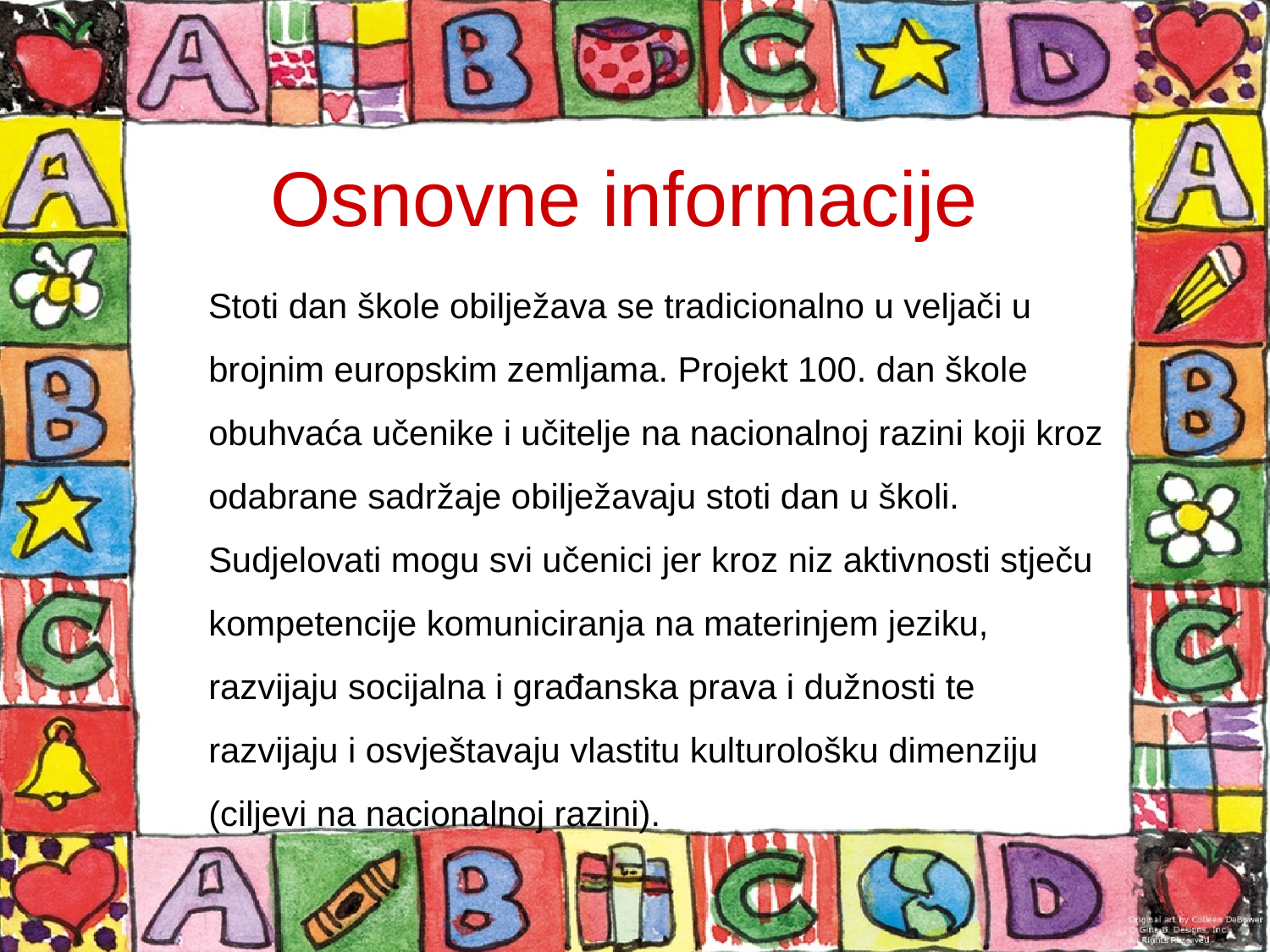

# Osnovne informacije
        Stoti dan škole obilježava se tradicionalno u veljači u brojnim europskim zemljama. Projekt 100. dan škole obuhvaća učenike i učitelje na nacionalnoj razini koji kroz odabrane sadržaje obilježavaju stoti dan u školi. Sudjelovati mogu svi učenici jer kroz niz aktivnosti stječu kompetencije komuniciranja na materinjem jeziku, razvijaju socijalna i građanska prava i dužnosti te razvijaju i osvještavaju vlastitu kulturološku dimenziju (ciljevi na nacionalnoj razini).